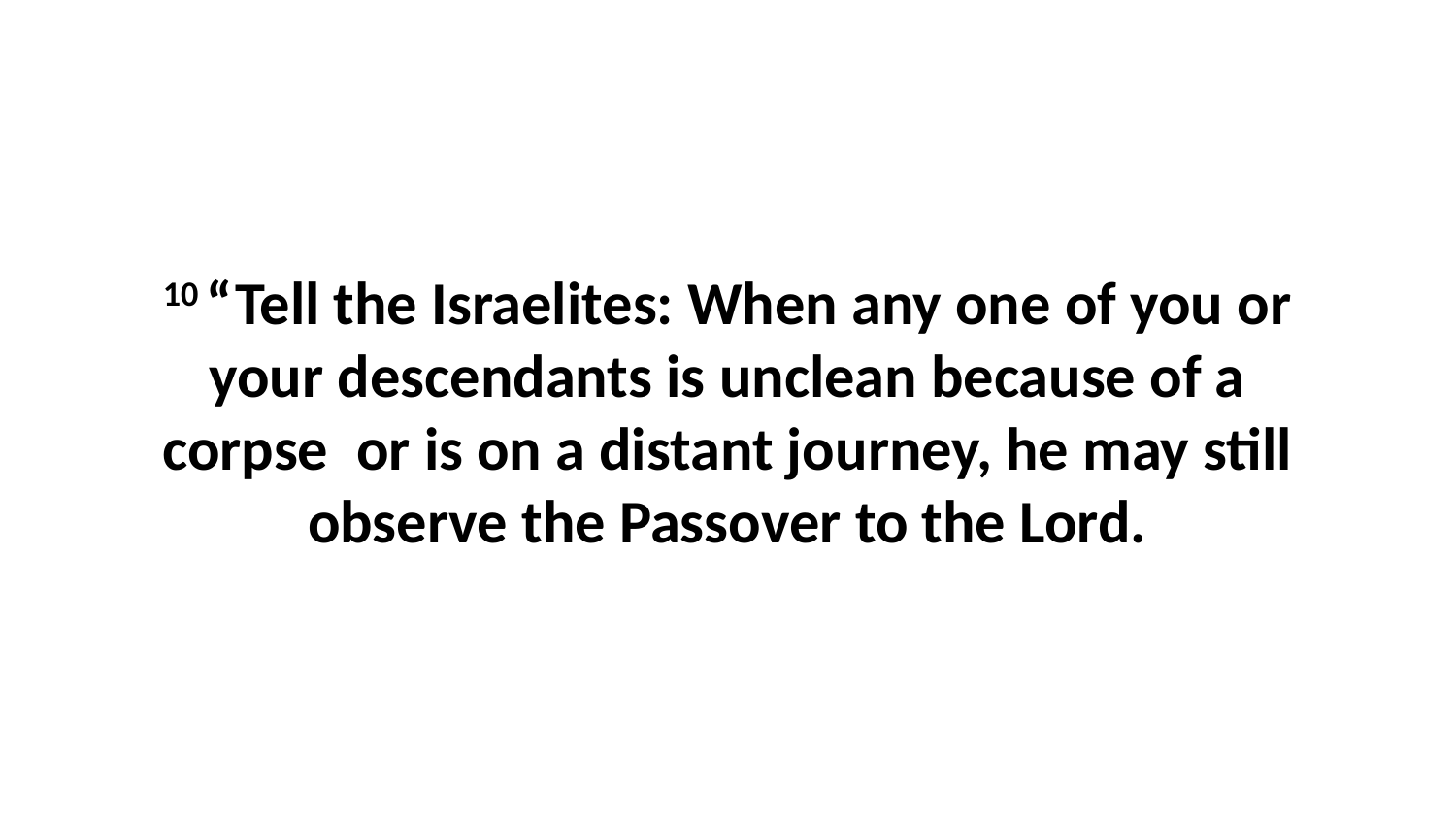

10 “Tell the Israelites: When any one of you or your descendants is unclean because of a corpse  or is on a distant journey, he may still observe the Passover to the Lord.